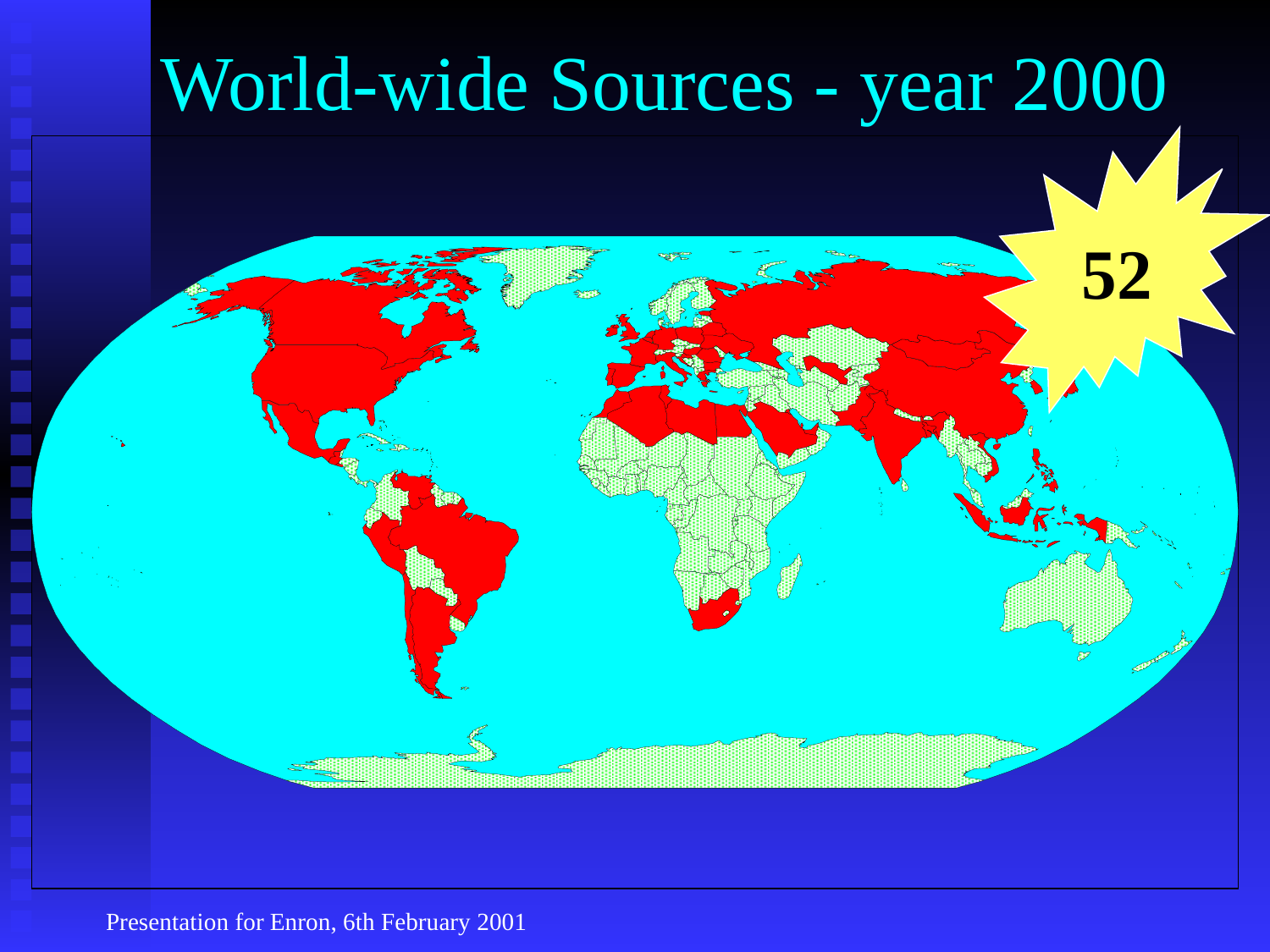

Presentation for Enron, 6th February 2001
# World-wide Sources - year 2000

52